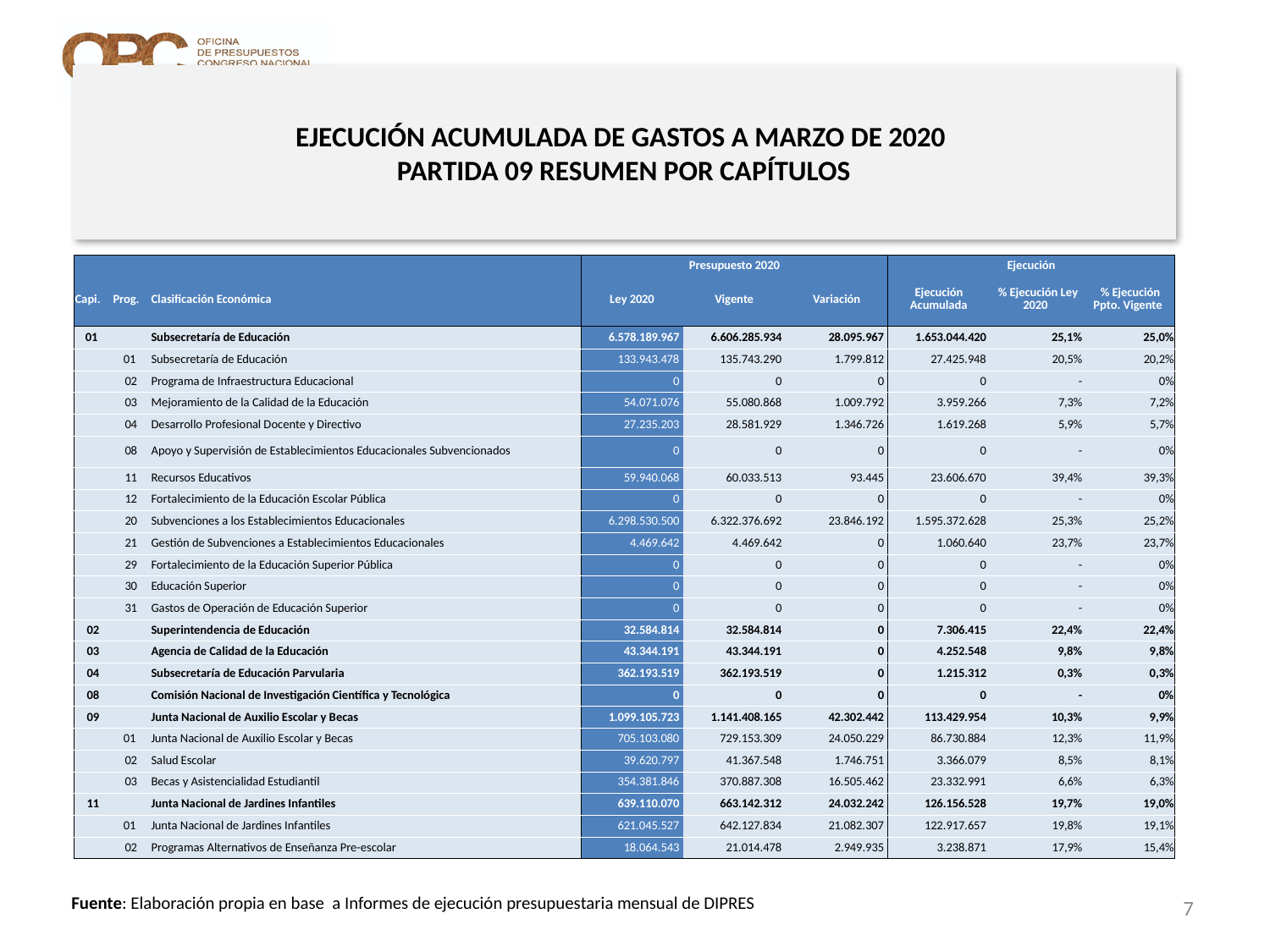

# EJECUCIÓN ACUMULADA DE GASTOS A MARZO DE 2020 PARTIDA 09 RESUMEN POR CAPÍTULOS
en miles de pesos 2020                                                                                                                      …1 de 3
|  |  |  | Presupuesto 2020 |  |  | Ejecución |  |  |
| --- | --- | --- | --- | --- | --- | --- | --- | --- |
| Capi. | Prog. | Clasificación Económica | Ley 2020 | Vigente | Variación | Ejecución Acumulada | % Ejecución Ley 2020 | % Ejecución Ppto. Vigente |
| 01 |  | Subsecretaría de Educación | 6.578.189.967 | 6.606.285.934 | 28.095.967 | 1.653.044.420 | 25,1% | 25,0% |
|  | 01 | Subsecretaría de Educación | 133.943.478 | 135.743.290 | 1.799.812 | 27.425.948 | 20,5% | 20,2% |
|  | 02 | Programa de Infraestructura Educacional | 0 | 0 | 0 | 0 | - | 0% |
|  | 03 | Mejoramiento de la Calidad de la Educación | 54.071.076 | 55.080.868 | 1.009.792 | 3.959.266 | 7,3% | 7,2% |
|  | 04 | Desarrollo Profesional Docente y Directivo | 27.235.203 | 28.581.929 | 1.346.726 | 1.619.268 | 5,9% | 5,7% |
|  | 08 | Apoyo y Supervisión de Establecimientos Educacionales Subvencionados | 0 | 0 | 0 | 0 | - | 0% |
|  | 11 | Recursos Educativos | 59.940.068 | 60.033.513 | 93.445 | 23.606.670 | 39,4% | 39,3% |
|  | 12 | Fortalecimiento de la Educación Escolar Pública | 0 | 0 | 0 | 0 | - | 0% |
|  | 20 | Subvenciones a los Establecimientos Educacionales | 6.298.530.500 | 6.322.376.692 | 23.846.192 | 1.595.372.628 | 25,3% | 25,2% |
|  | 21 | Gestión de Subvenciones a Establecimientos Educacionales | 4.469.642 | 4.469.642 | 0 | 1.060.640 | 23,7% | 23,7% |
|  | 29 | Fortalecimiento de la Educación Superior Pública | 0 | 0 | 0 | 0 | - | 0% |
|  | 30 | Educación Superior | 0 | 0 | 0 | 0 | - | 0% |
|  | 31 | Gastos de Operación de Educación Superior | 0 | 0 | 0 | 0 | - | 0% |
| 02 |  | Superintendencia de Educación | 32.584.814 | 32.584.814 | 0 | 7.306.415 | 22,4% | 22,4% |
| 03 |  | Agencia de Calidad de la Educación | 43.344.191 | 43.344.191 | 0 | 4.252.548 | 9,8% | 9,8% |
| 04 |  | Subsecretaría de Educación Parvularia | 362.193.519 | 362.193.519 | 0 | 1.215.312 | 0,3% | 0,3% |
| 08 |  | Comisión Nacional de Investigación Científica y Tecnológica | 0 | 0 | 0 | 0 | - | 0% |
| 09 |  | Junta Nacional de Auxilio Escolar y Becas | 1.099.105.723 | 1.141.408.165 | 42.302.442 | 113.429.954 | 10,3% | 9,9% |
|  | 01 | Junta Nacional de Auxilio Escolar y Becas | 705.103.080 | 729.153.309 | 24.050.229 | 86.730.884 | 12,3% | 11,9% |
|  | 02 | Salud Escolar | 39.620.797 | 41.367.548 | 1.746.751 | 3.366.079 | 8,5% | 8,1% |
|  | 03 | Becas y Asistencialidad Estudiantil | 354.381.846 | 370.887.308 | 16.505.462 | 23.332.991 | 6,6% | 6,3% |
| 11 |  | Junta Nacional de Jardines Infantiles | 639.110.070 | 663.142.312 | 24.032.242 | 126.156.528 | 19,7% | 19,0% |
|  | 01 | Junta Nacional de Jardines Infantiles | 621.045.527 | 642.127.834 | 21.082.307 | 122.917.657 | 19,8% | 19,1% |
|  | 02 | Programas Alternativos de Enseñanza Pre-escolar | 18.064.543 | 21.014.478 | 2.949.935 | 3.238.871 | 17,9% | 15,4% |
7